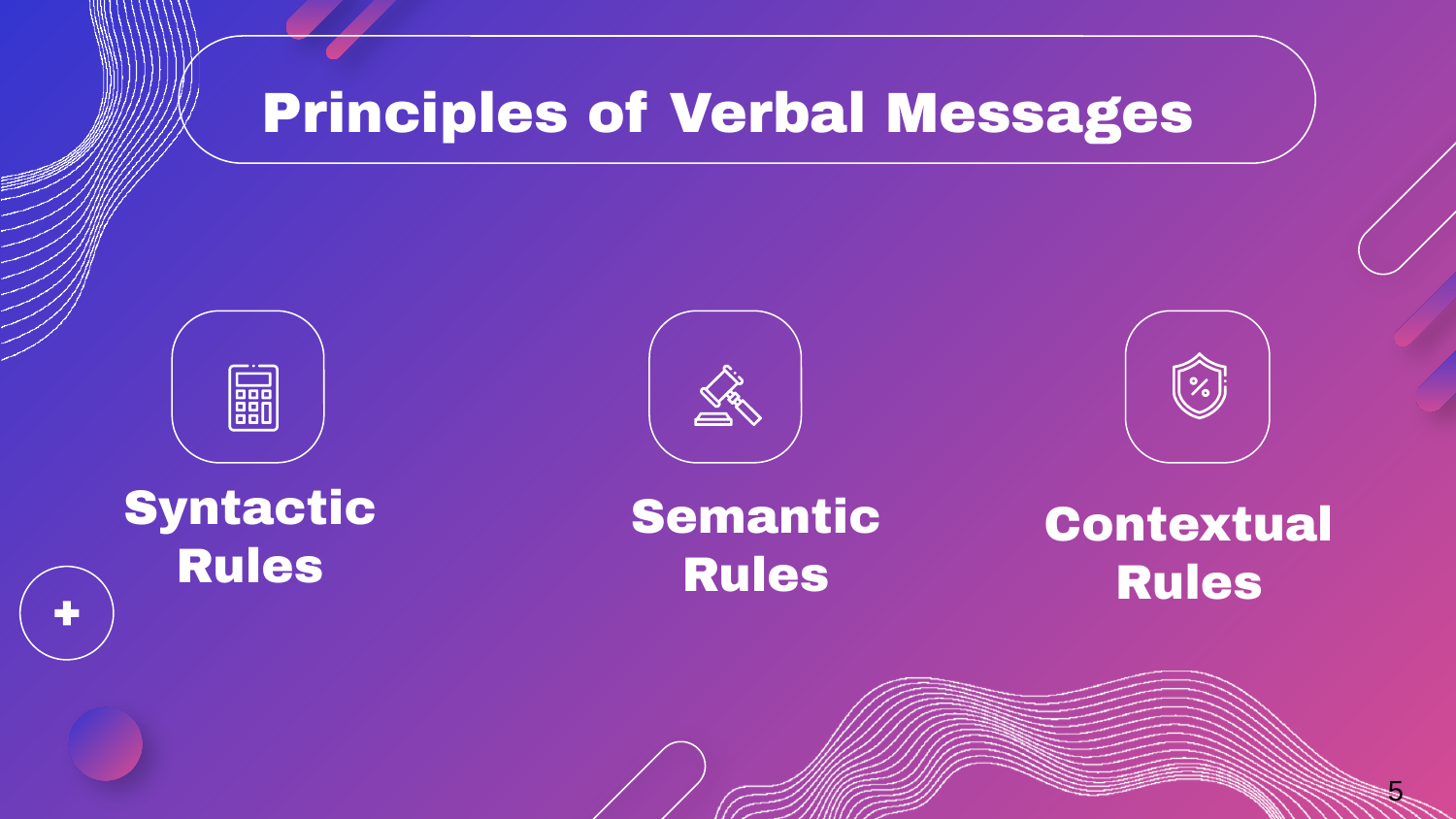

# Principles of Verbal Messages

Contextual Rules
Semantic Rules
Syntactic Rules
5